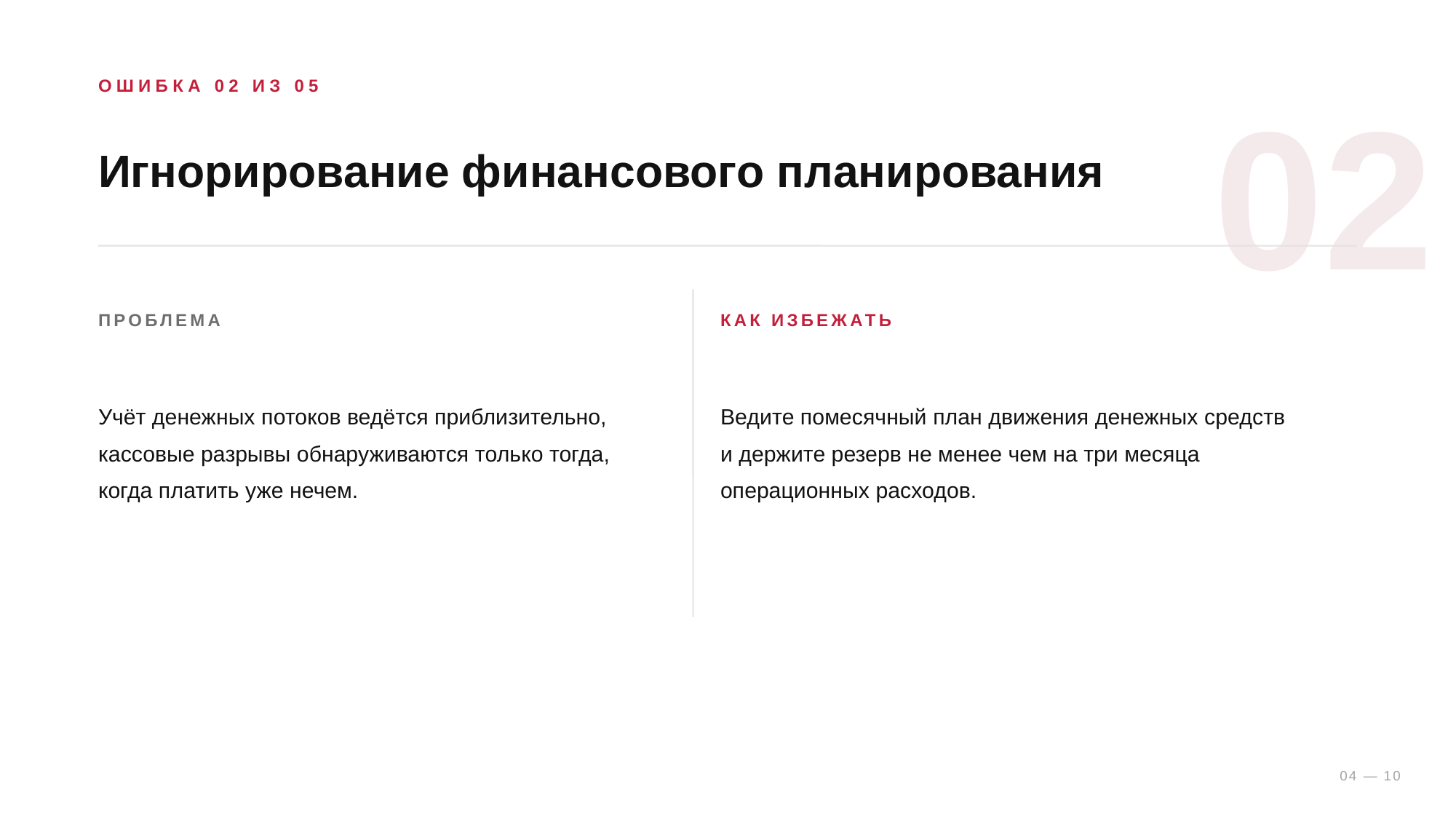

02
ОШИБКА 02 ИЗ 05
Игнорирование финансового планирования

ПРОБЛЕМА
КАК ИЗБЕЖАТЬ
Учёт денежных потоков ведётся приблизительно, кассовые разрывы обнаруживаются только тогда, когда платить уже нечем.
Ведите помесячный план движения денежных средств и держите резерв не менее чем на три месяца операционных расходов.
04 — 10